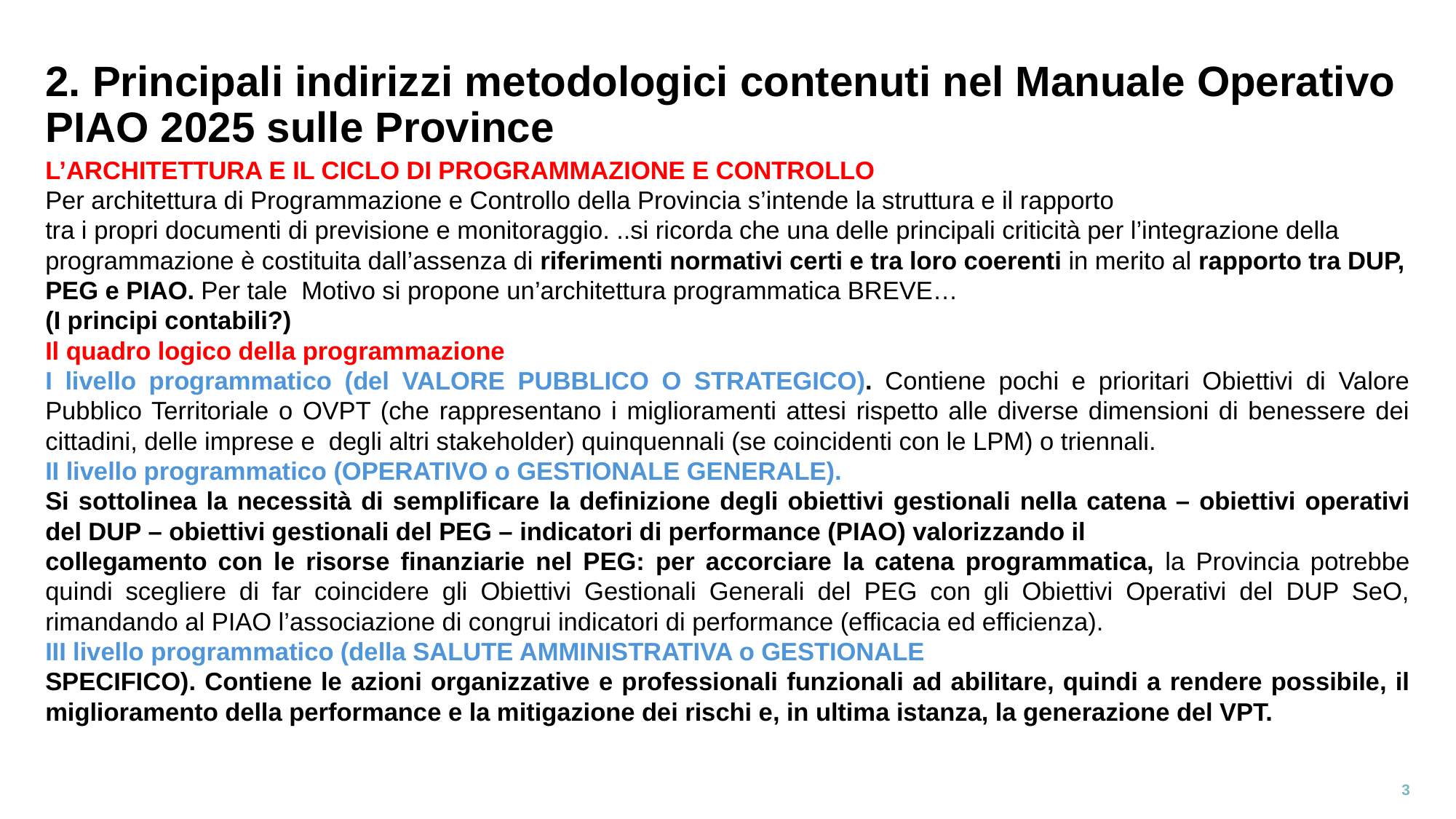

# 2. Principali indirizzi metodologici contenuti nel Manuale Operativo PIAO 2025 sulle Province
L’ARCHITETTURA E IL CICLO DI PROGRAMMAZIONE E CONTROLLO
Per architettura di Programmazione e Controllo della Provincia s’intende la struttura e il rapporto
tra i propri documenti di previsione e monitoraggio. ..si ricorda che una delle principali criticità per l’integrazione della programmazione è costituita dall’assenza di riferimenti normativi certi e tra loro coerenti in merito al rapporto tra DUP, PEG e PIAO. Per tale  Motivo si propone un’architettura programmatica BREVE…
(I principi contabili?)
Il quadro logico della programmazione
I livello programmatico (del VALORE PUBBLICO O STRATEGICO). Contiene pochi e prioritari Obiettivi di Valore Pubblico Territoriale o OVPT (che rappresentano i miglioramenti attesi rispetto alle diverse dimensioni di benessere dei cittadini, delle imprese e  degli altri stakeholder) quinquennali (se coincidenti con le LPM) o triennali.
II livello programmatico (OPERATIVO o GESTIONALE GENERALE).
Si sottolinea la necessità di semplificare la definizione degli obiettivi gestionali nella catena – obiettivi operativi del DUP – obiettivi gestionali del PEG – indicatori di performance (PIAO) valorizzando il
collegamento con le risorse finanziarie nel PEG: per accorciare la catena programmatica, la Provincia potrebbe quindi scegliere di far coincidere gli Obiettivi Gestionali Generali del PEG con gli Obiettivi Operativi del DUP SeO, rimandando al PIAO l’associazione di congrui indicatori di performance (efficacia ed efficienza).
III livello programmatico (della SALUTE AMMINISTRATIVA o GESTIONALE
SPECIFICO). Contiene le azioni organizzative e professionali funzionali ad abilitare, quindi a rendere possibile, il miglioramento della performance e la mitigazione dei rischi e, in ultima istanza, la generazione del VPT.
3